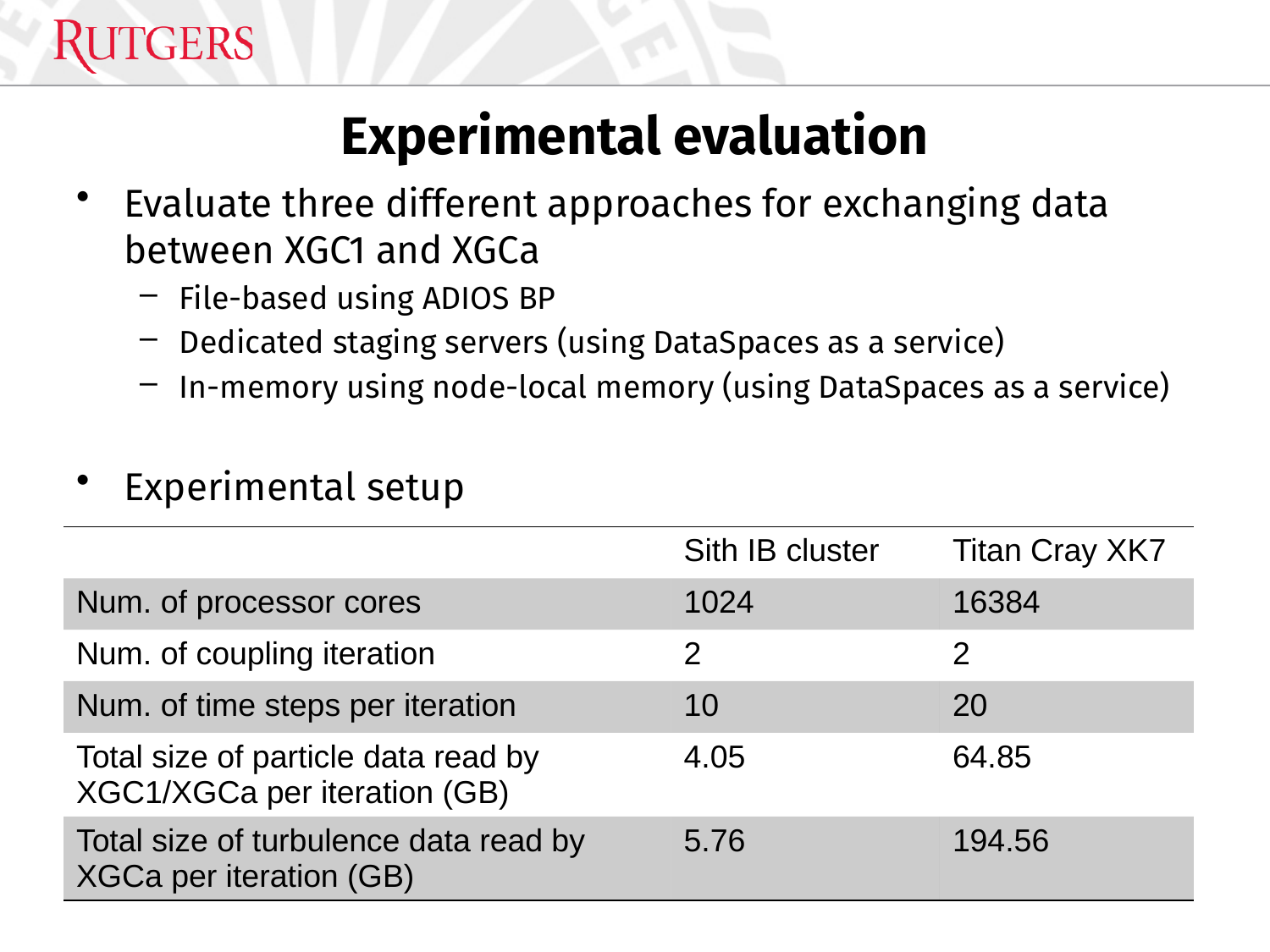

# Experimental evaluation
Evaluate three different approaches for exchanging data between XGC1 and XGCa
File-based using ADIOS BP
Dedicated staging servers (using DataSpaces as a service)
In-memory using node-local memory (using DataSpaces as a service)

Experimental setup

|  | Sith IB cluster | Titan Cray XK7 |
| --- | --- | --- |
| Num. of processor cores | 1024 | 16384 |
| Num. of coupling iteration | 2 | 2 |
| Num. of time steps per iteration | 10 | 20 |
| Total size of particle data read by XGC1/XGCa per iteration (GB) | 4.05 | 64.85 |
| Total size of turbulence data read by XGCa per iteration (GB) | 5.76 | 194.56 |